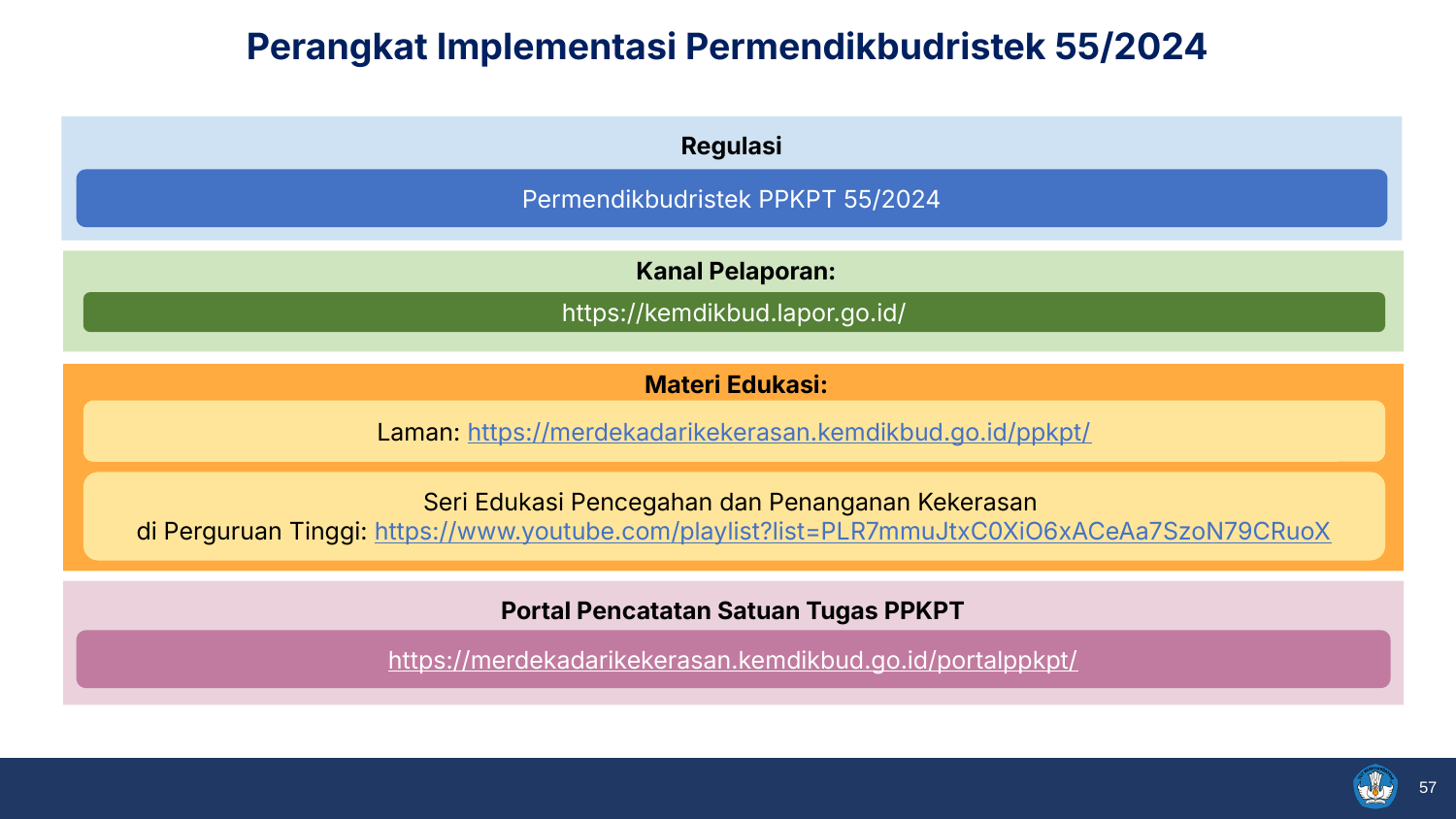

Perangkat Implementasi Permendikbudristek 55/2024
Regulasi
Permendikbudristek PPKPT 55/2024
Kanal Pelaporan:
https://kemdikbud.lapor.go.id/
Materi Edukasi:
Laman: https://merdekadarikekerasan.kemdikbud.go.id/ppkpt/
Seri Edukasi Pencegahan dan Penanganan Kekerasan
di Perguruan Tinggi: https://www.youtube.com/playlist?list=PLR7mmuJtxC0XiO6xACeAa7SzoN79CRuoX
Portal Pencatatan Satuan Tugas PPKPT
https://merdekadarikekerasan.kemdikbud.go.id/portalppkpt/